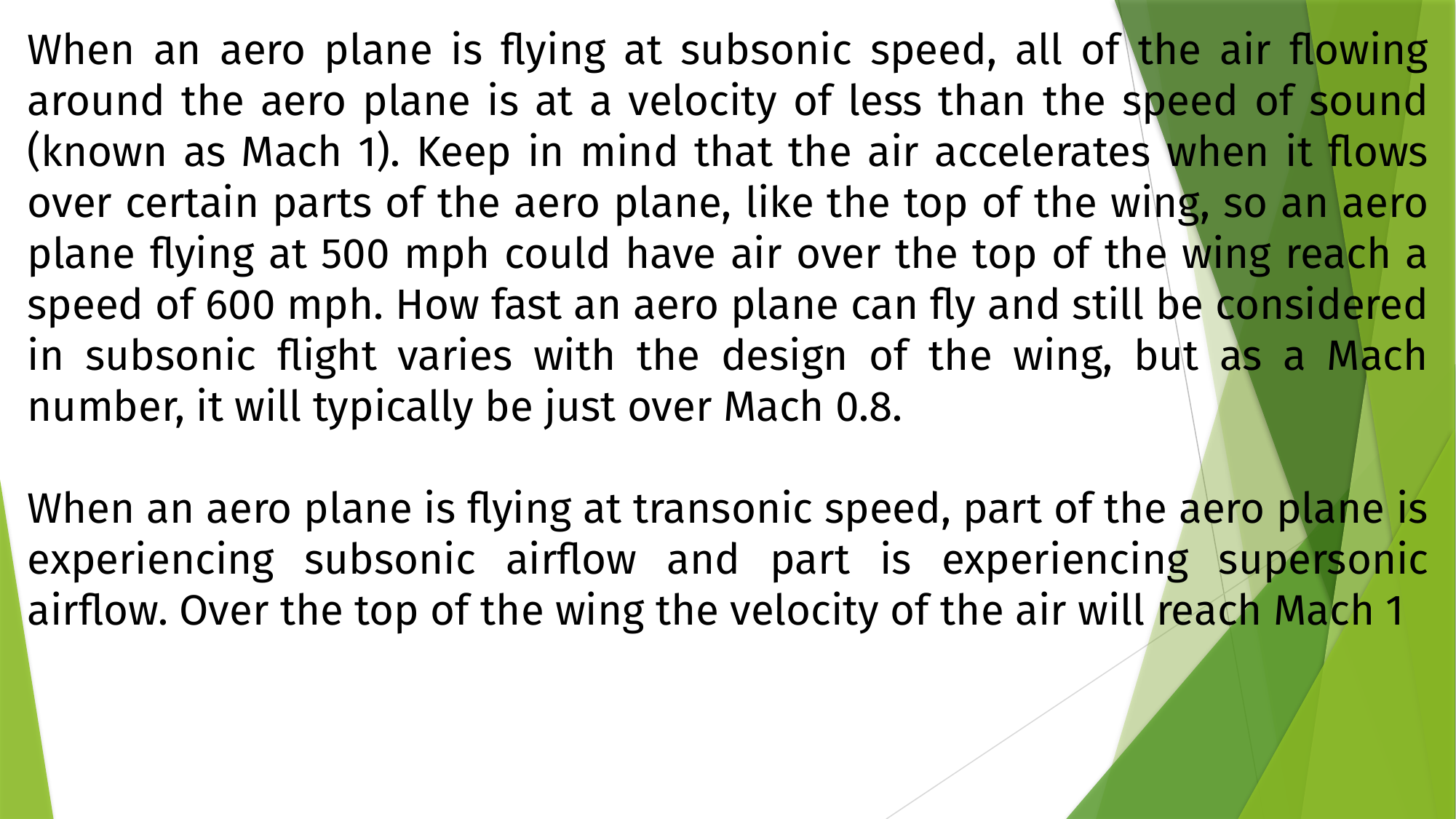

When an aero plane is flying at subsonic speed, all of the air flowing around the aero plane is at a velocity of less than the speed of sound (known as Mach 1). Keep in mind that the air accelerates when it flows over certain parts of the aero plane, like the top of the wing, so an aero plane flying at 500 mph could have air over the top of the wing reach a speed of 600 mph. How fast an aero plane can fly and still be considered in subsonic flight varies with the design of the wing, but as a Mach number, it will typically be just over Mach 0.8.

When an aero plane is flying at transonic speed, part of the aero plane is experiencing subsonic airflow and part is experiencing supersonic airflow. Over the top of the wing the velocity of the air will reach Mach 1